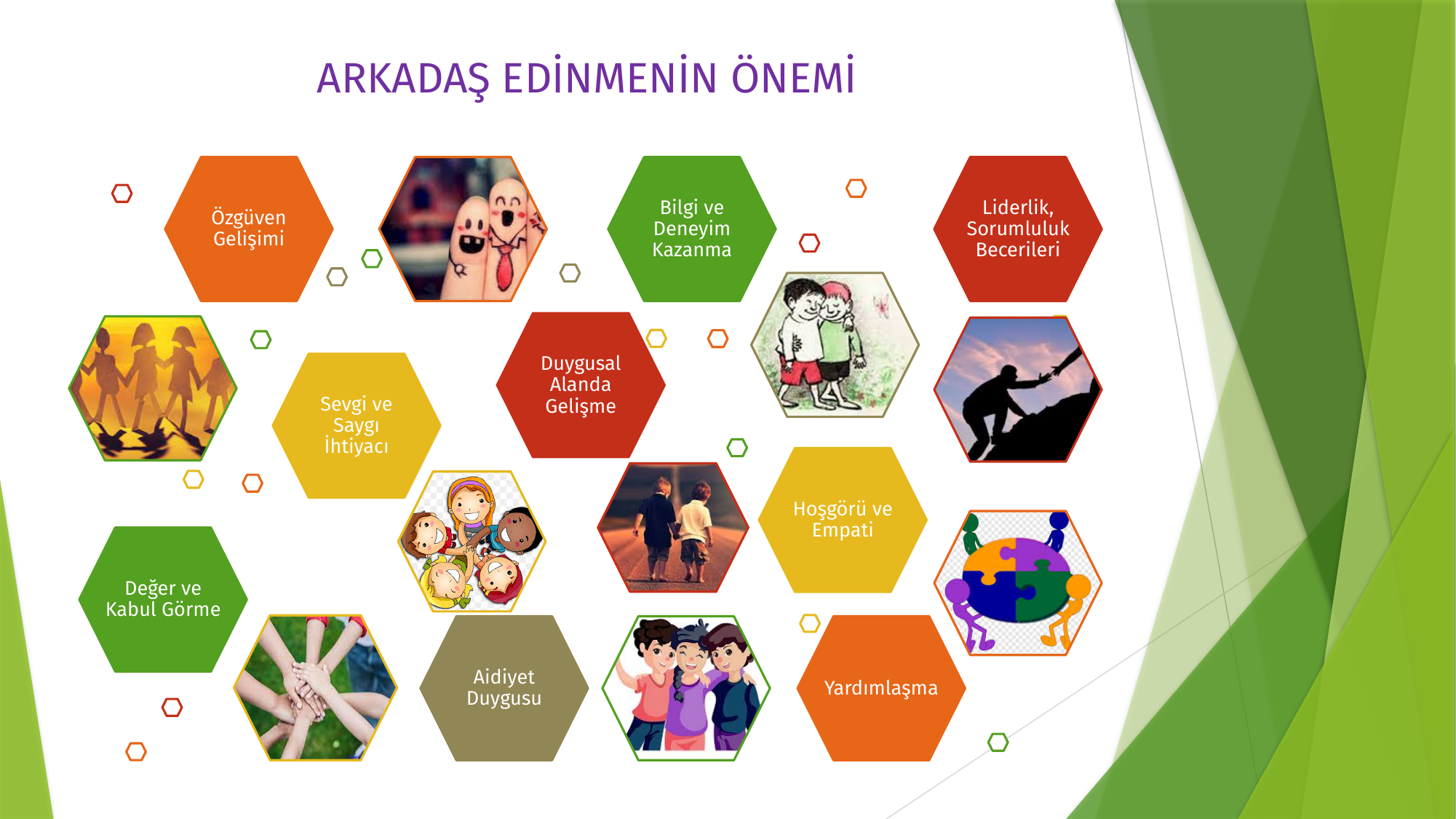

ARKADAŞ EDİNMENİN ÖNEMİ
Değer ve Kabul Görme
Sevgi ve Saygı İhtiyacı
Özgüven Gelişimi
Duygusal Alanda Gelişme
Aidiyet Duygusu
Bilgi ve Deneyim Kazanma
Hoşgörü ve Empati
Yardımlaşma
Liderlik, Sorumluluk Becerileri